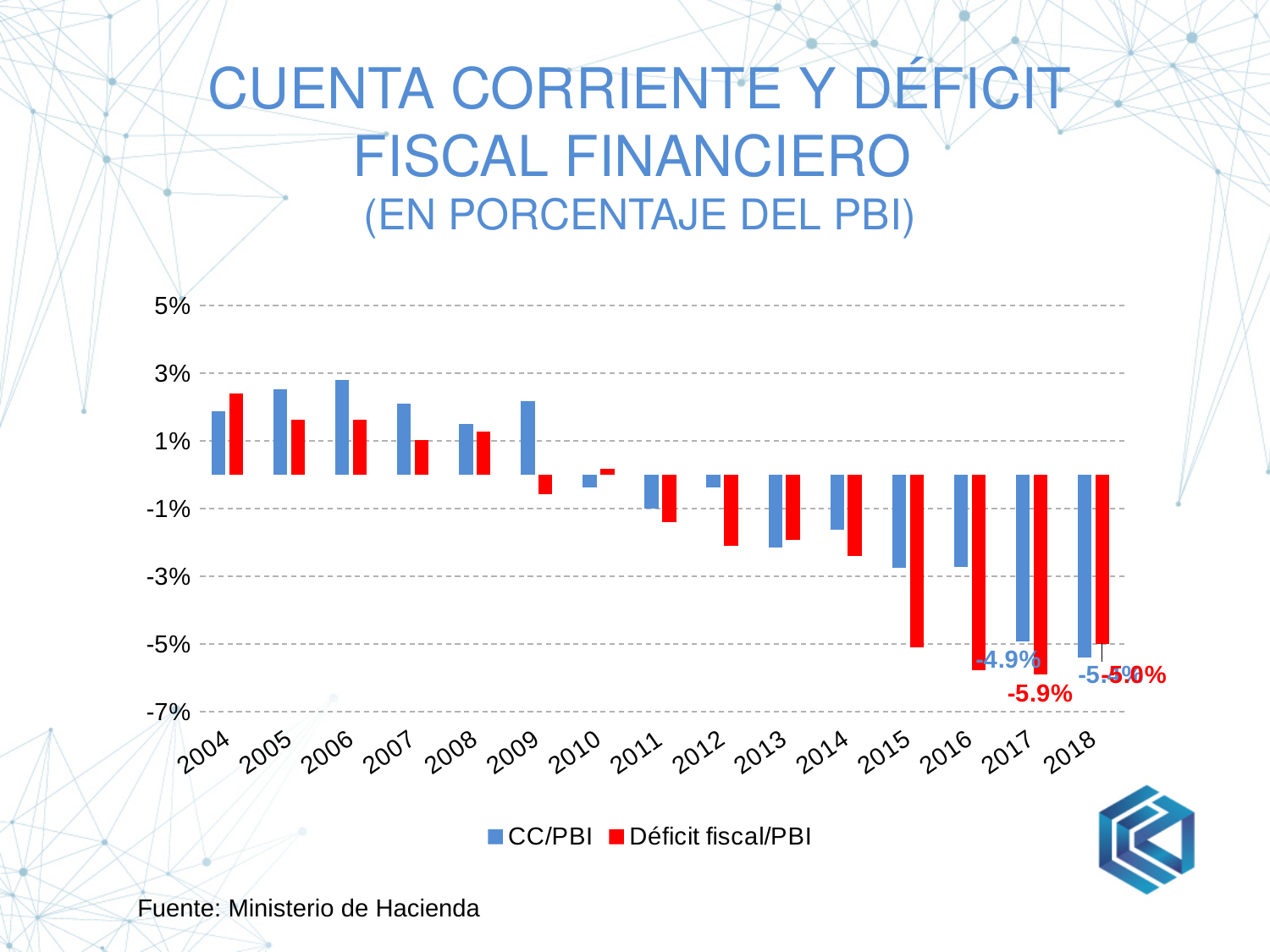

# Cuenta corriente y déficit fiscal financiero (en porcentaje del pbi)

### Chart

| Category |  |  |
|---|---|---|
| 2004 | 0.018656110884852705 | 0.024030993312040918 |
| 2005 | 0.025368398628274648 | 0.016167352523032166 |
| 2006 | 0.027905606820687143 | 0.016235396908374753 |
| 2007 | 0.02100791288178097 | 0.01036375191861802 |
| 2008 | 0.014911963469221688 | 0.012747227272838595 |
| 2009 | 0.021680657743852992 | -0.005714362326113893 |
| 2010 | -0.003821627248138842 | 0.0018462185509616146 |
| 2011 | -0.010120636052080816 | -0.014071849847327653 |
| 2012 | -0.003687806143820918 | -0.021063398274961346 |
| 2013 | -0.021445893069896315 | -0.019256708342945492 |
| 2014 | -0.016271391496954703 | -0.02396108738877396 |
| 2015 | -0.027428413856122002 | -0.05101356019345755 |
| 2016 | -0.027129167913794237 | -0.05770251497162956 |
| 2017 | -0.049162626166379675 | -0.05909465211695354 |
| 2018 | -0.05398619783082115 | -0.04997249559007611 |
Fuente: Ministerio de Hacienda